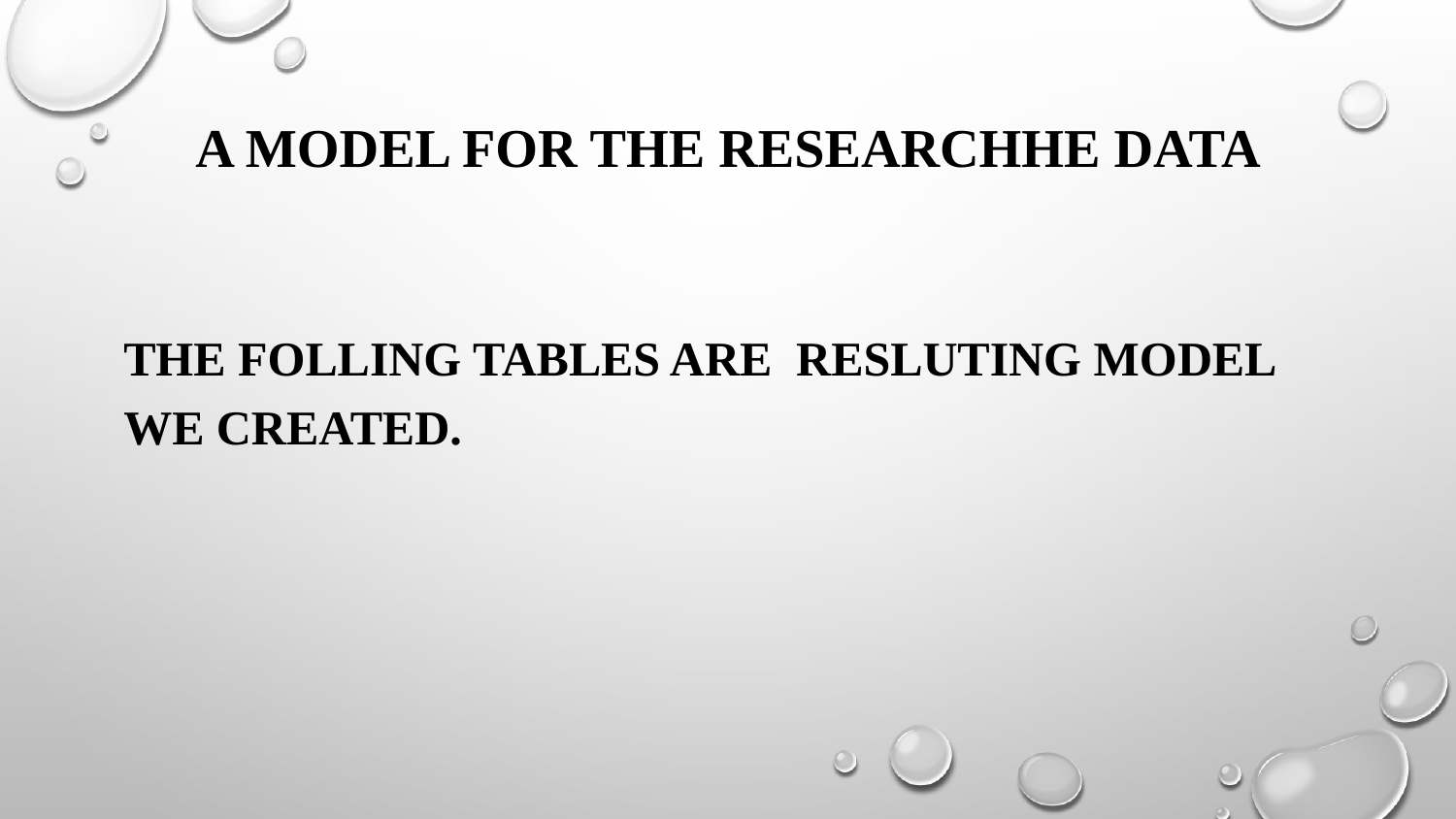

# A model for the researchhe data
the folling tables are  resluting model we created.